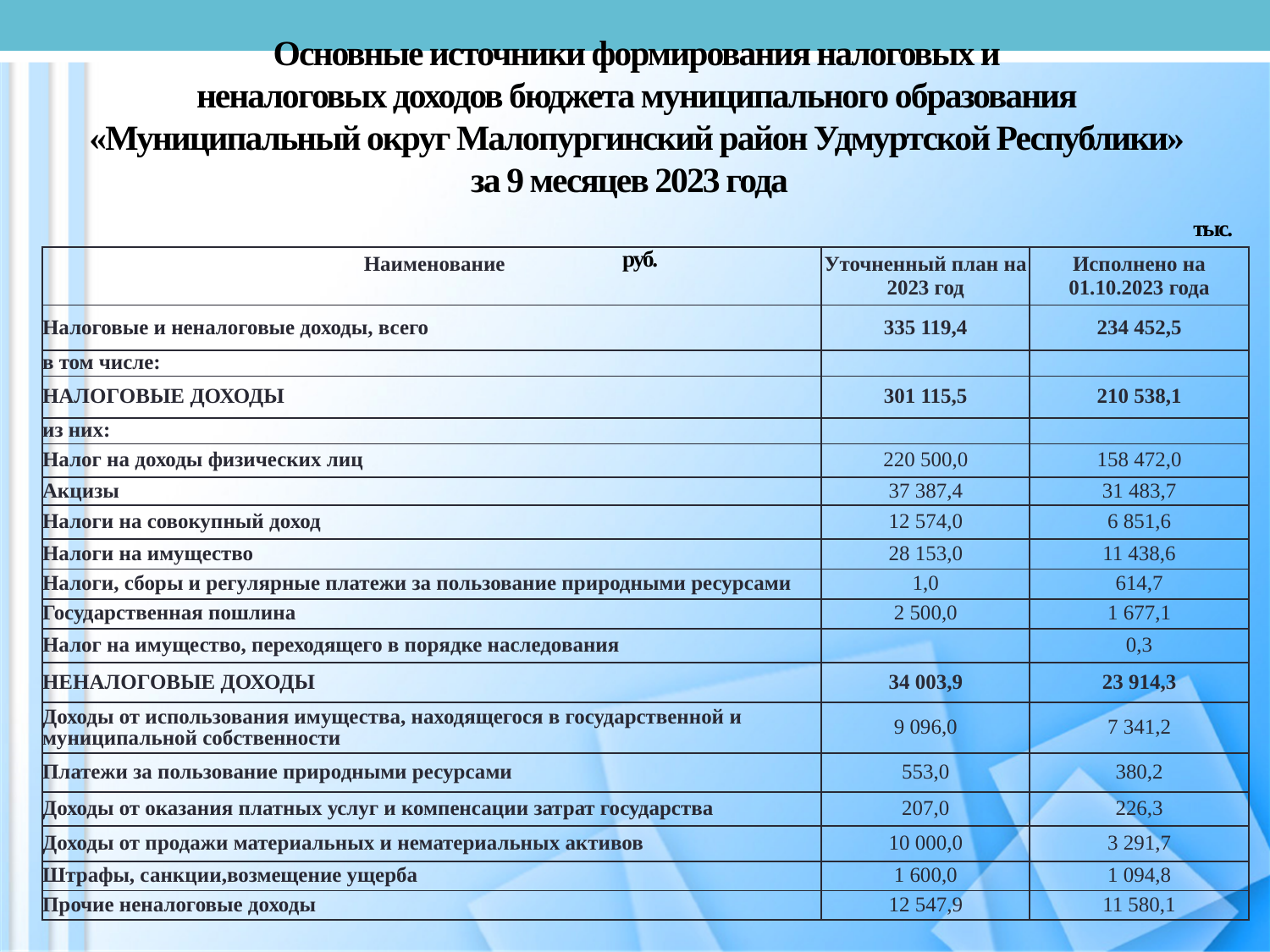

Основные источники формирования налоговых и
неналоговых доходов бюджета муниципального образования
«Муниципальный округ Малопургинский район Удмуртской Республики»
за 9 месяцев 2023 года
                                                                                                                                                       тыс. руб.
| Наименование | Уточненный план на 2023 год | Исполнено на 01.10.2023 года |
| --- | --- | --- |
| Налоговые и неналоговые доходы, всего | 335 119,4 | 234 452,5 |
| в том числе: |  |  |
| НАЛОГОВЫЕ ДОХОДЫ | 301 115,5 | 210 538,1 |
| из них: |  |  |
| Налог на доходы физических лиц | 220 500,0 | 158 472,0 |
| Акцизы | 37 387,4 | 31 483,7 |
| Налоги на совокупный доход | 12 574,0 | 6 851,6 |
| Налоги на имущество | 28 153,0 | 11 438,6 |
| Налоги, сборы и регулярные платежи за пользование природными ресурсами | 1,0 | 614,7 |
| Государственная пошлина | 2 500,0 | 1 677,1 |
| Налог на имущество, переходящего в порядке наследования |  | 0,3 |
| НЕНАЛОГОВЫЕ ДОХОДЫ | 34 003,9 | 23 914,3 |
| Доходы от использования имущества, находящегося в государственной и муниципальной собственности | 9 096,0 | 7 341,2 |
| Платежи за пользование природными ресурсами | 553,0 | 380,2 |
| Доходы от оказания платных услуг и компенсации затрат государства | 207,0 | 226,3 |
| Доходы от продажи материальных и нематериальных активов | 10 000,0 | 3 291,7 |
| Штрафы, санкции,возмещение ущерба | 1 600,0 | 1 094,8 |
| Прочие неналоговые доходы | 12 547,9 | 11 580,1 |